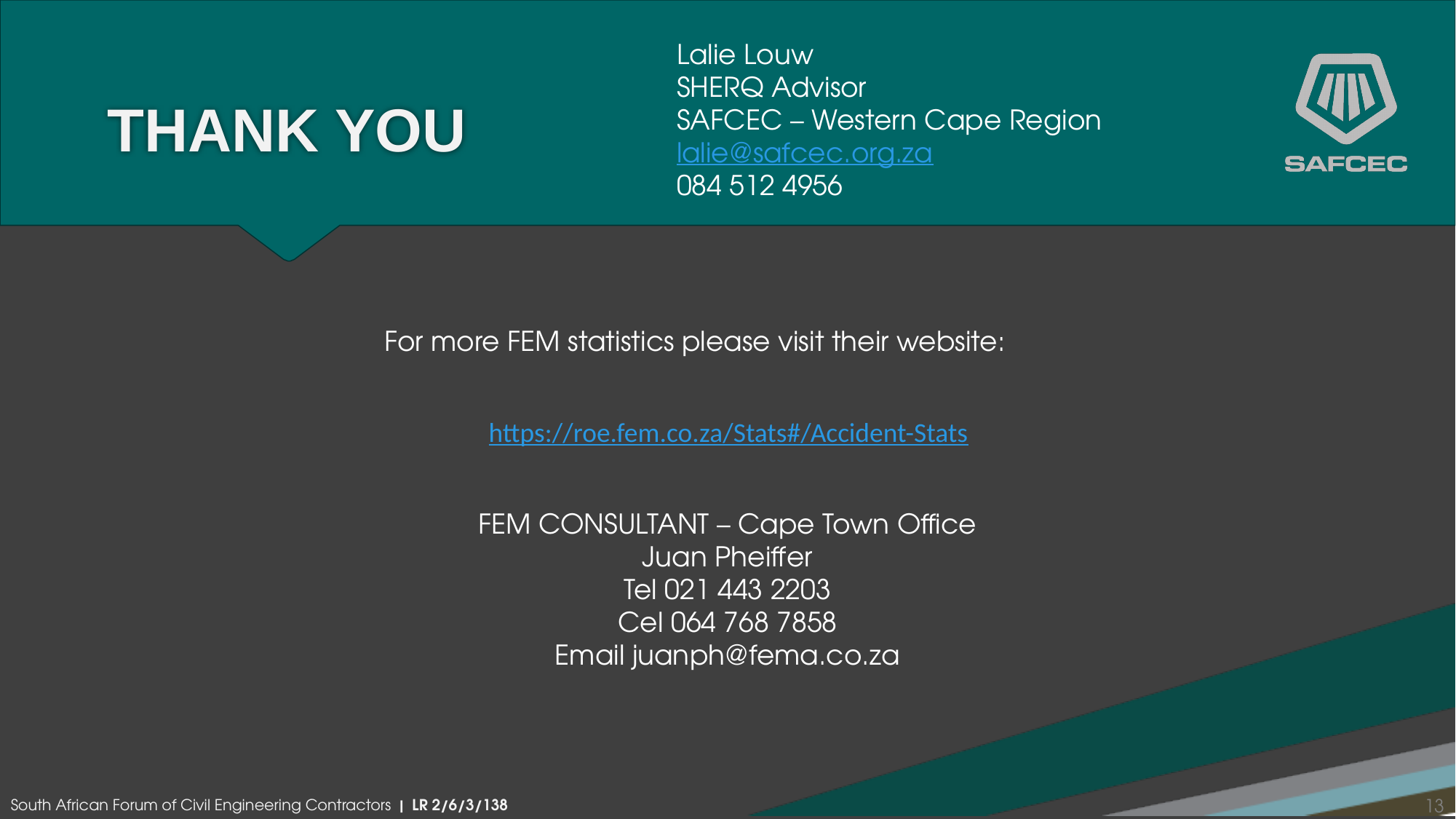

Lalie Louw
SHERQ Advisor
SAFCEC – Western Cape Region
lalie@safcec.org.za
084 512 4956
# Thank you
For more FEM statistics please visit their website:
https://roe.fem.co.za/Stats#/Accident-Stats
FEM CONSULTANT – Cape Town Office
Juan Pheiffer
Tel 021 443 2203
Cel 064 768 7858
Email juanph@fema.co.za
13